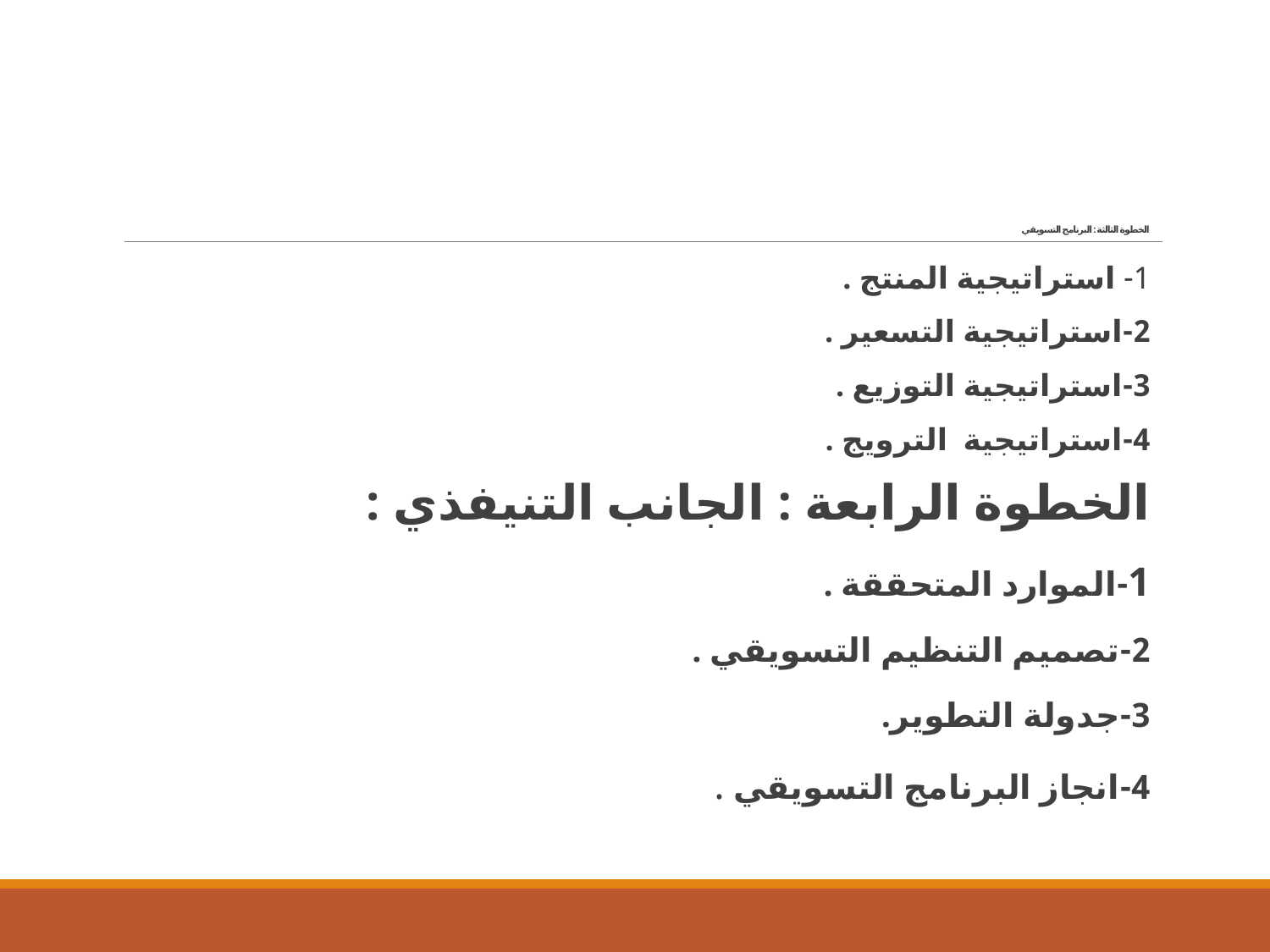

# الخطوة الثالثة : البرنامج التسويقي
1- استراتيجية المنتج .
2-استراتيجية التسعير .
3-استراتيجية التوزيع .
4-استراتيجية  الترويج .
الخطوة الرابعة : الجانب التنيفذي :
1-الموارد المتحققة .
2-تصميم التنظيم التسويقي .
3-جدولة التطوير.
4-انجاز البرنامج التسويقي .